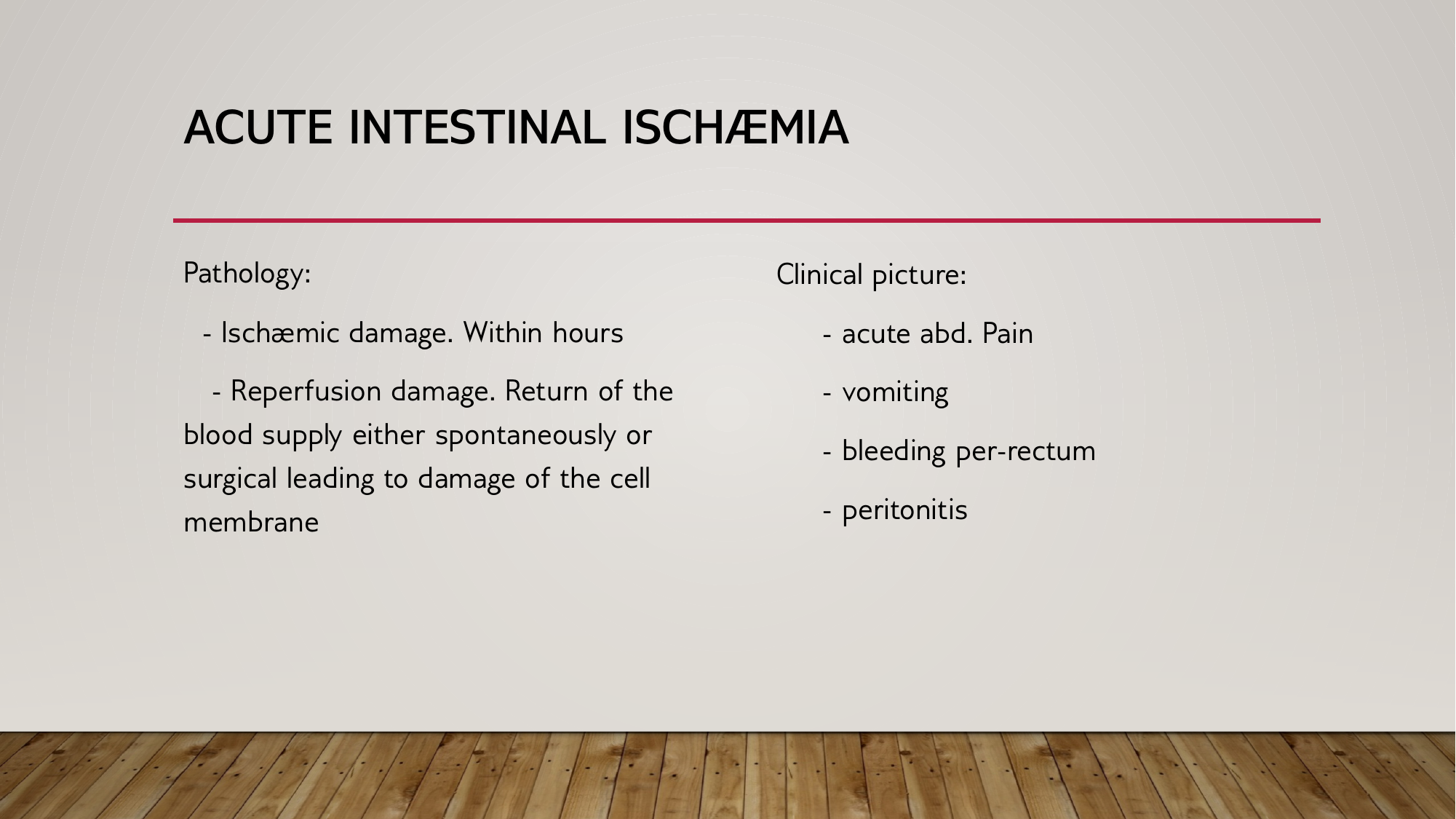

# Acute intestinal ischaemia
Pathology:
  - Ischaemic damage. Within hours
   - Reperfusion damage. Return of the blood supply either spontaneously or surgical leading to damage of the cell membrane
Clinical picture:
     - acute abd. Pain
     - vomiting
     - bleeding per-rectum
     - peritonitis